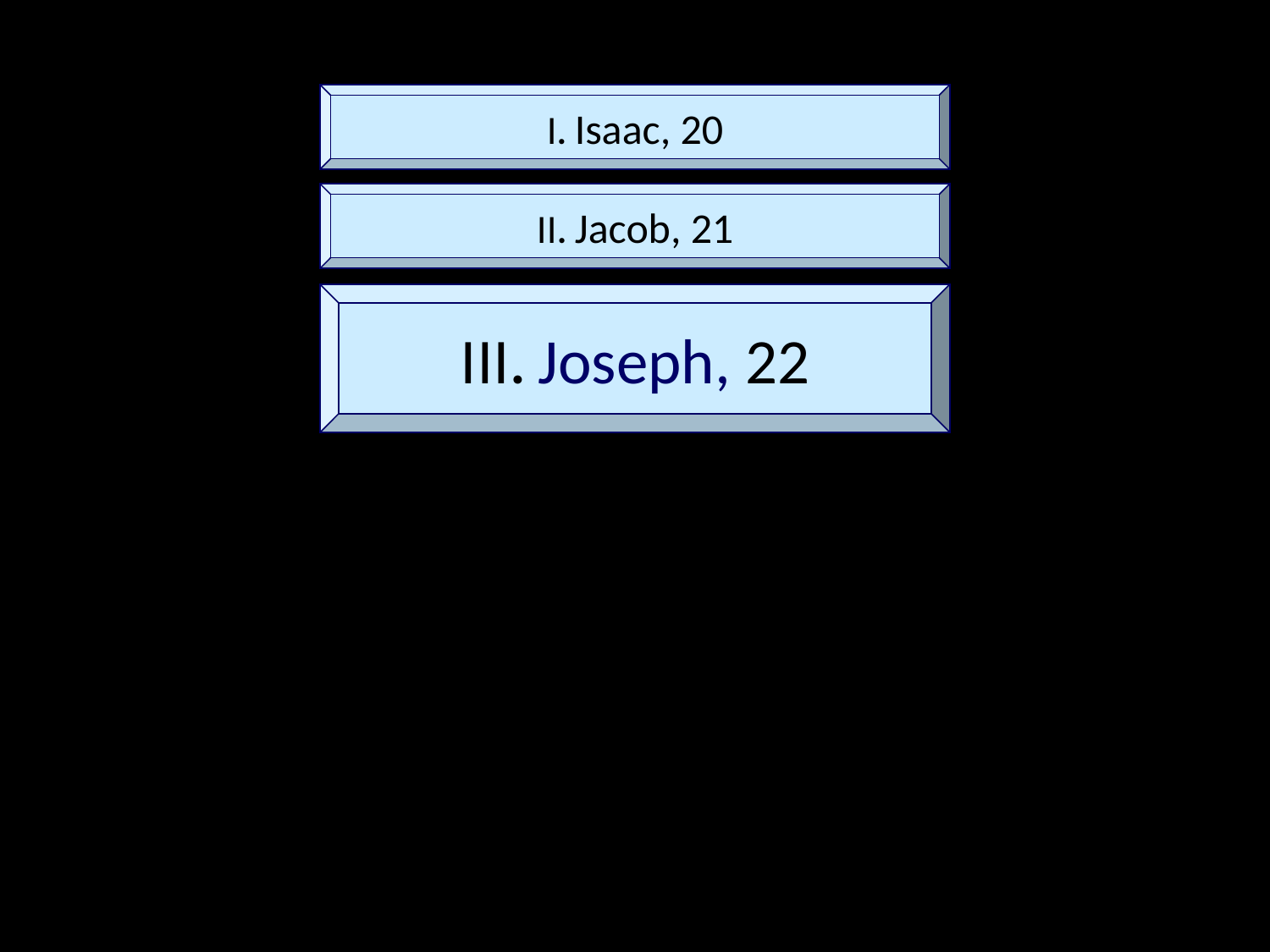

I. Isaac, 20
II. Jacob, 21
III. Joseph, 22